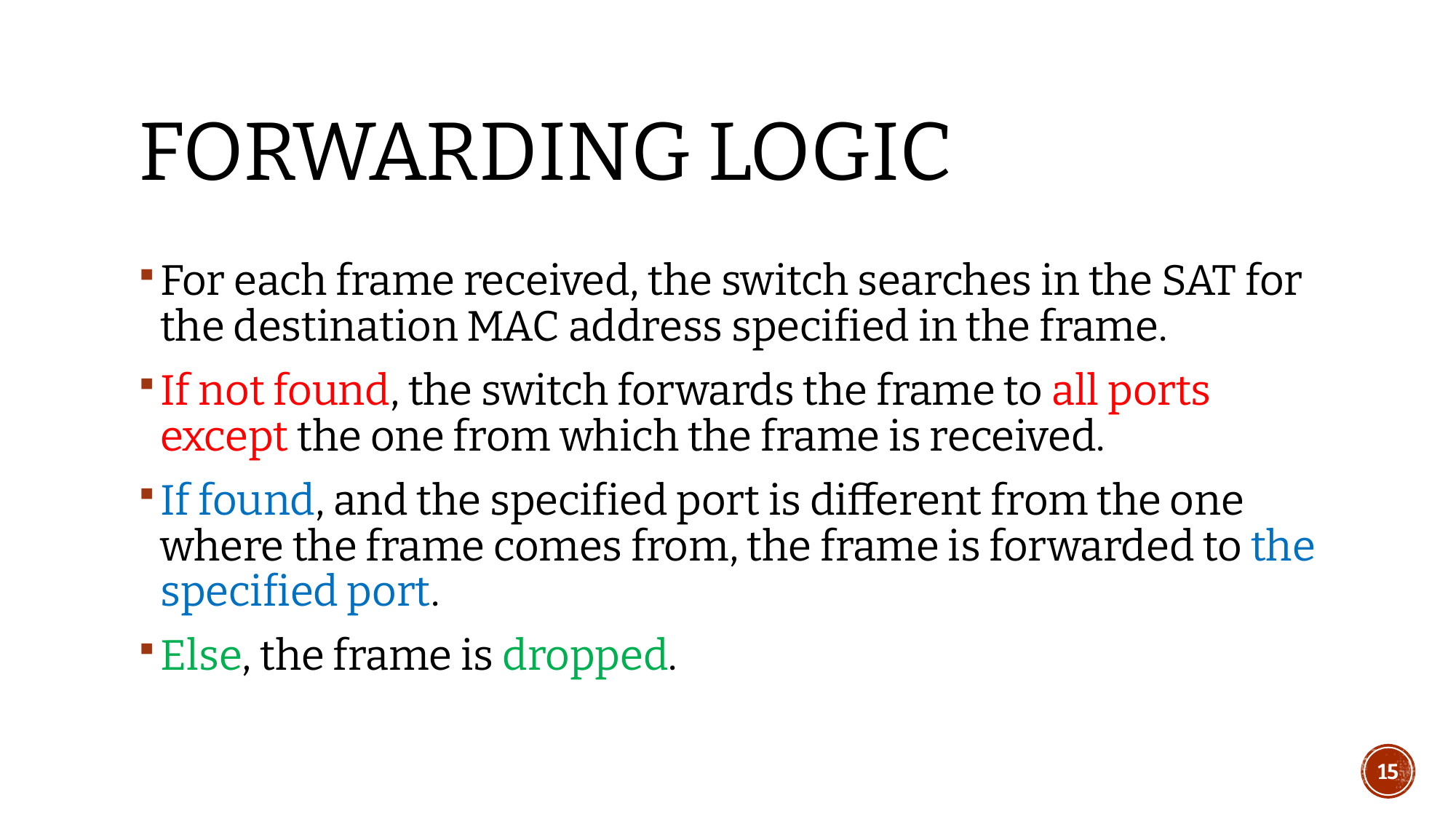

# Forwarding logic
For each frame received, the switch searches in the SAT for the destination MAC address specified in the frame.
If not found, the switch forwards the frame to all ports except the one from which the frame is received.
If found, and the specified port is different from the one where the frame comes from, the frame is forwarded to the specified port.
Else, the frame is dropped.
15